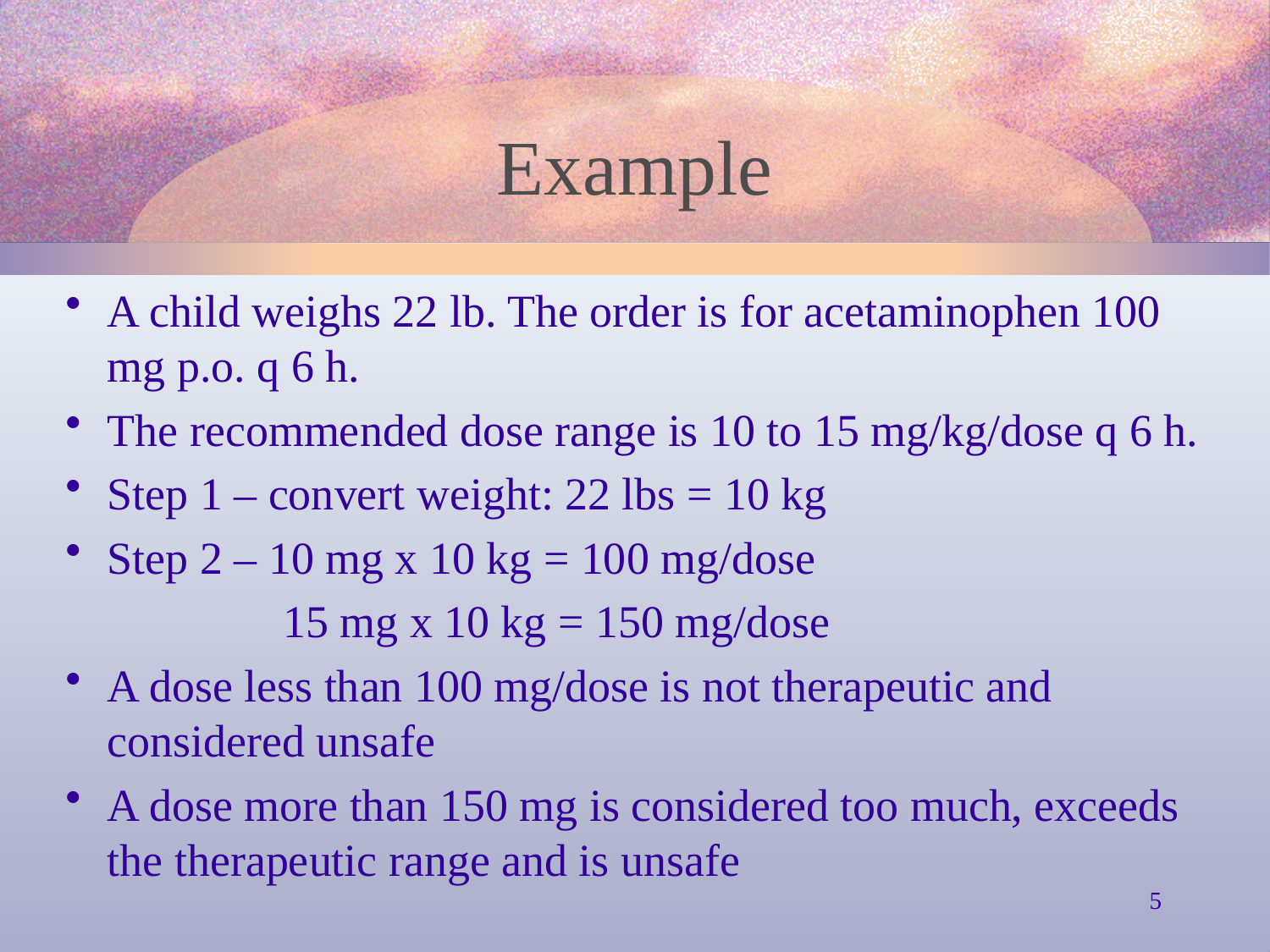

# Example
A child weighs 22 lb. The order is for acetaminophen 100 mg p.o. q 6 h.
The recommended dose range is 10 to 15 mg/kg/dose q 6 h.
Step 1 – convert weight: 22 lbs = 10 kg
Step 2 – 10 mg x 10 kg = 100 mg/dose
                   15 mg x 10 kg = 150 mg/dose
A dose less than 100 mg/dose is not therapeutic and considered unsafe
A dose more than 150 mg is considered too much, exceeds the therapeutic range and is unsafe
5